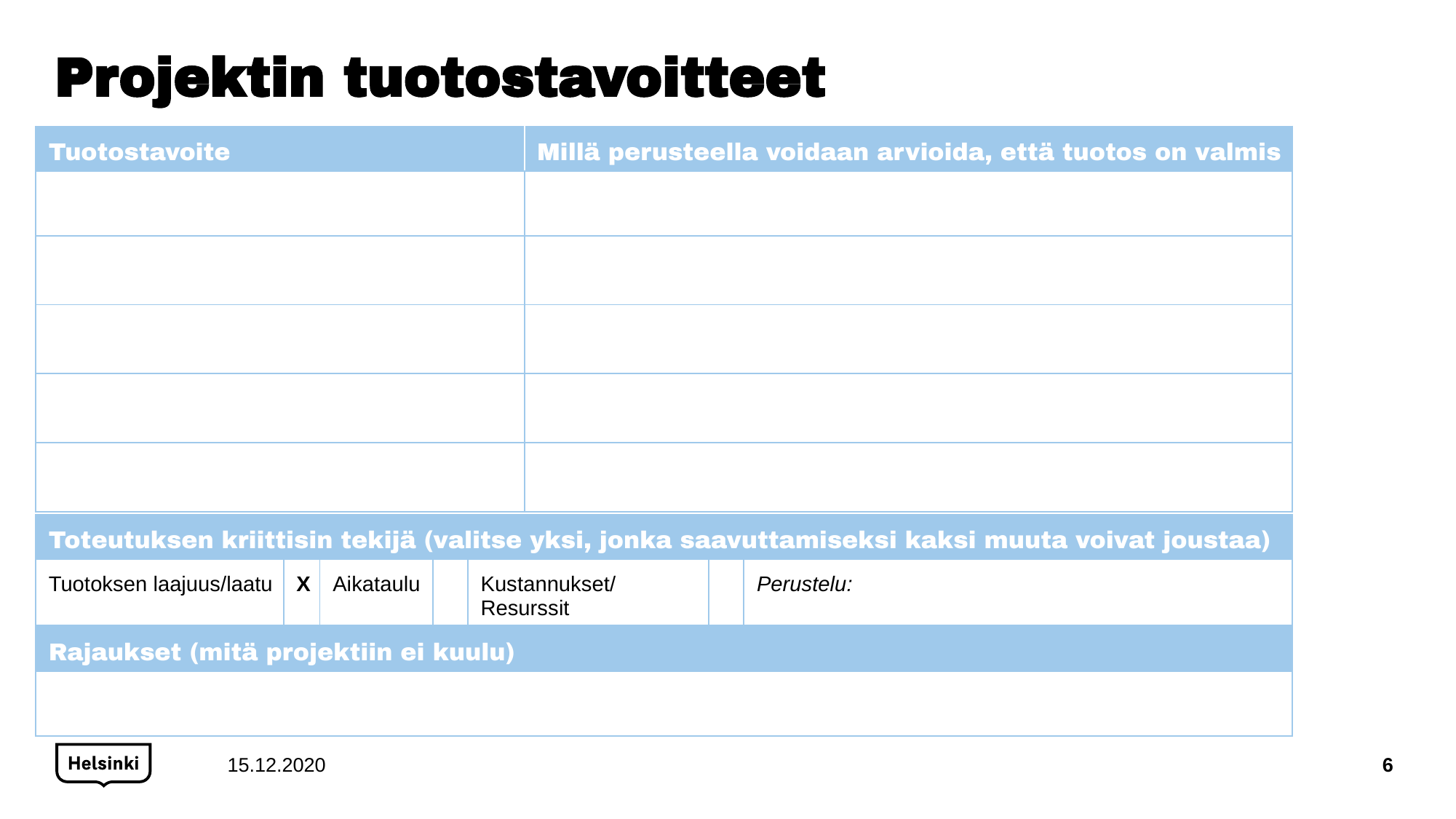

# Projektin tuotostavoitteet
| Tuotostavoite | Millä perusteella voidaan arvioida, että tuotos on valmis |
| --- | --- |
|  |  |
|  |  |
|  |  |
|  |  |
|  |  |
| Toteutuksen kriittisin tekijä (valitse yksi, jonka saavuttamiseksi kaksi muuta voivat joustaa) |  |  |  |  |  |  |
| --- | --- | --- | --- | --- | --- | --- |
| Tuotoksen laajuus/laatu | X | Aikataulu |  | Kustannukset/Resurssit |  | Perustelu: |
| Rajaukset (mitä projektiin ei kuulu) |
| --- |
|  |
15.12.2020
6